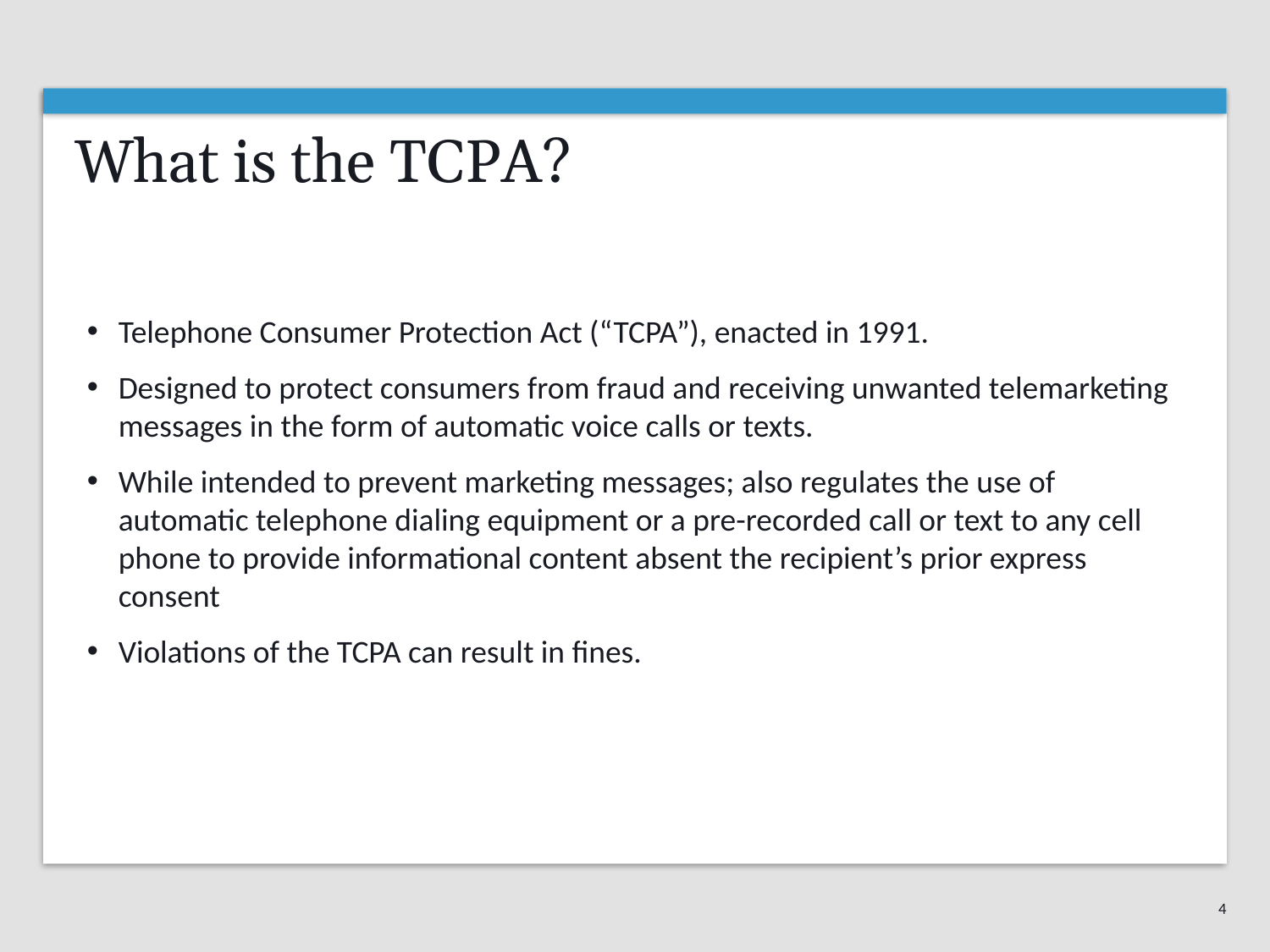

What is the TCPA?
Telephone Consumer Protection Act (“TCPA”), enacted in 1991.
Designed to protect consumers from fraud and receiving unwanted telemarketing messages in the form of automatic voice calls or texts.
While intended to prevent marketing messages; also regulates the use of automatic telephone dialing equipment or a pre-recorded call or text to any cell phone to provide informational content absent the recipient’s prior express consent
Violations of the TCPA can result in fines.